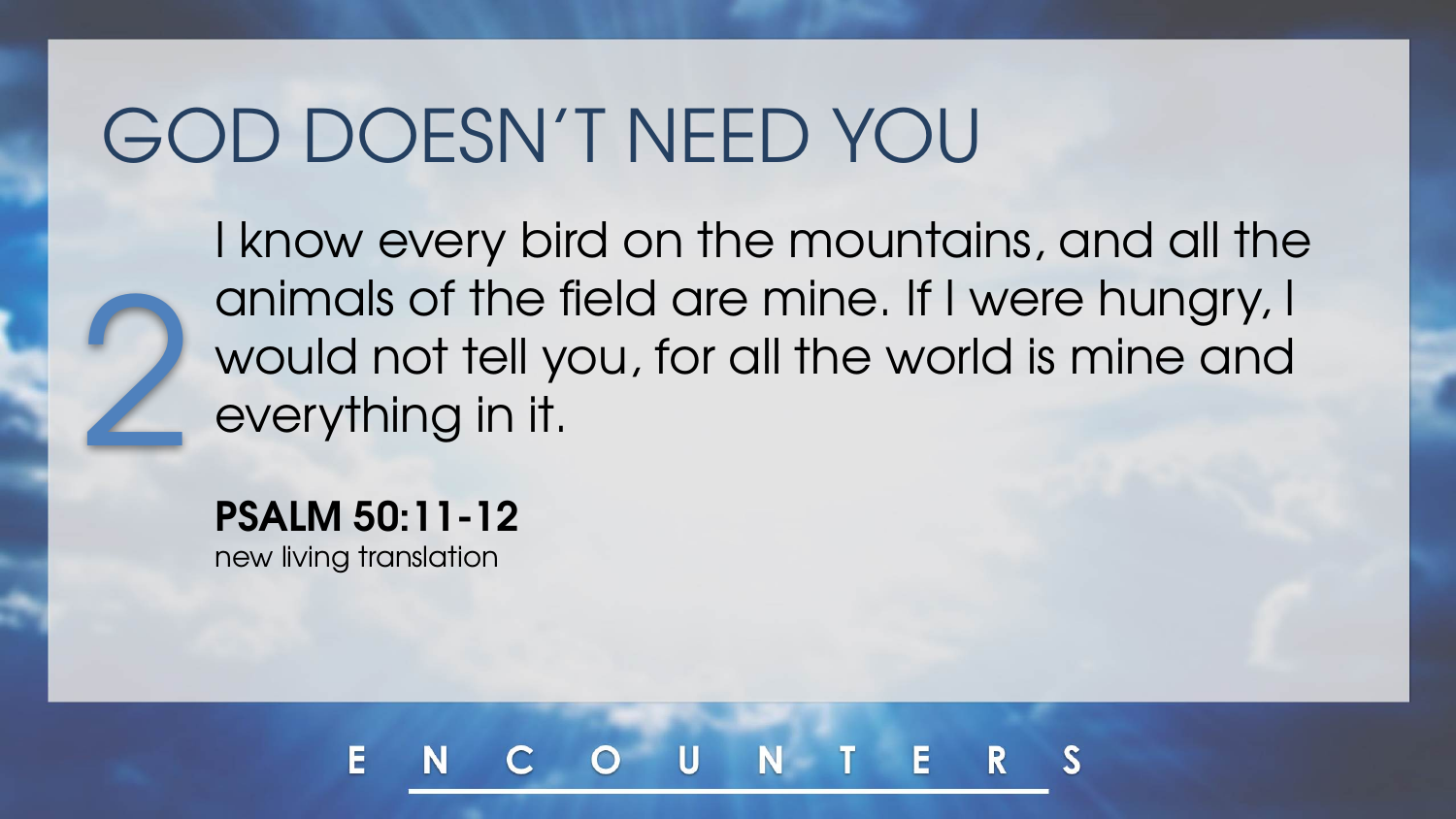

GOD DOESN’T NEED YOU
I know every bird on the mountains, and all the animals of the field are mine. If I were hungry, I would not tell you, for all the world is mine and everything in it.
PSALM 50:11-12
new living translation
2